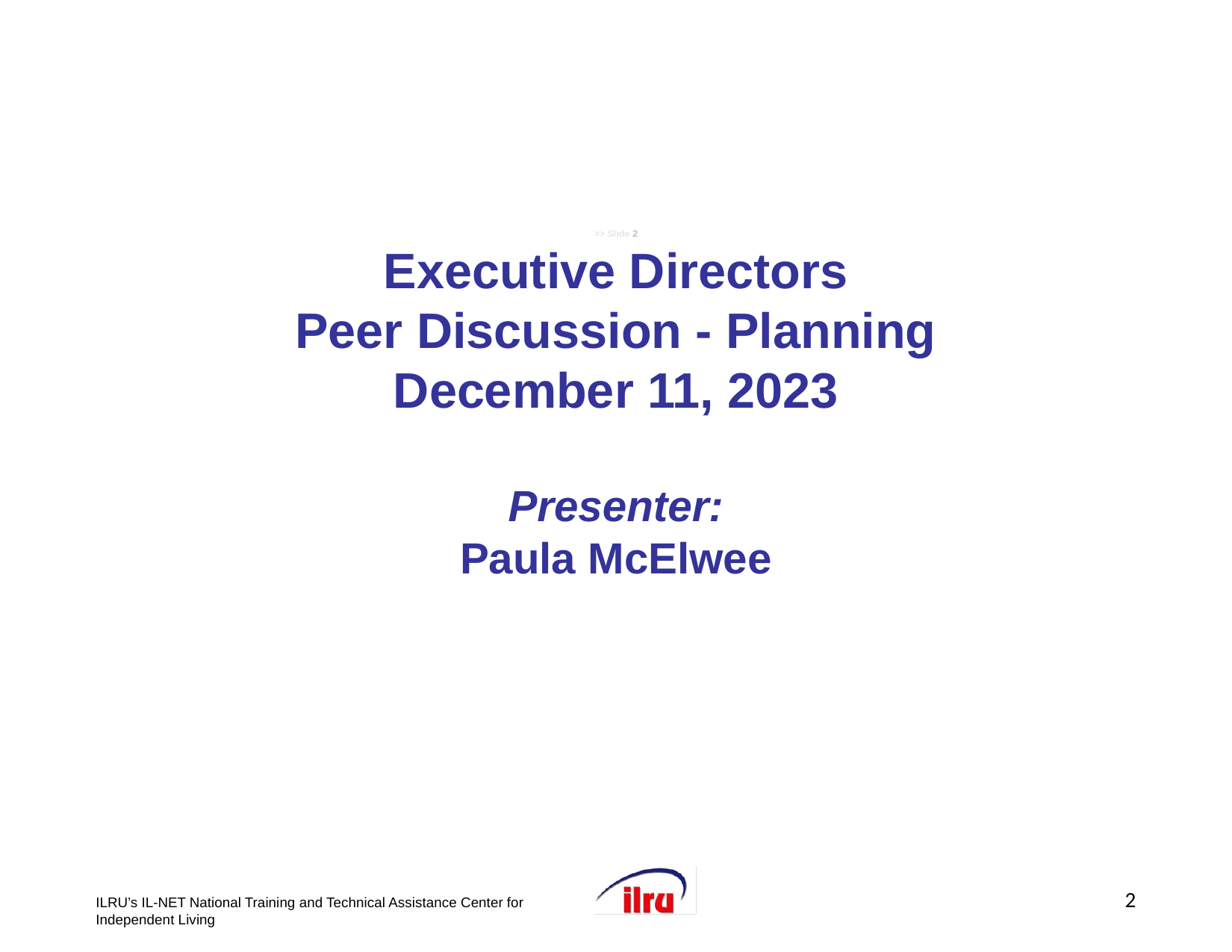

# >> Slide 2 Executive Directors Peer Discussion - Planning December 11, 2023 Presenter: Paula McElwee
2